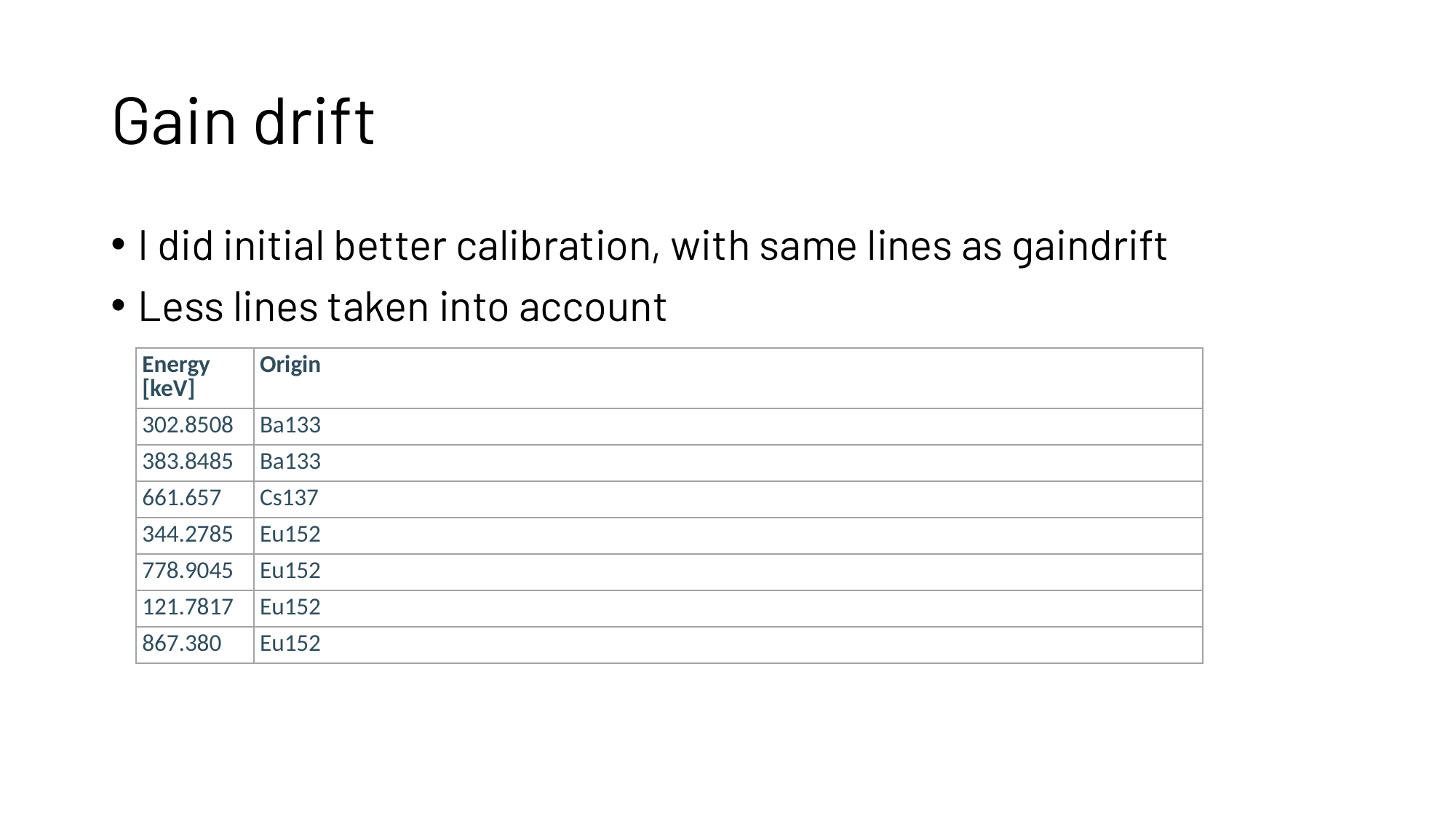

# Gain drift
I did initial better calibration, with same lines as gaindrift
Less lines taken into account
| Energy [keV] | Origin |
| --- | --- |
| 302.8508 | Ba133 |
| 383.8485 | Ba133 |
| 661.657 | Cs137 |
| 344.2785 | Eu152 |
| 778.9045 | Eu152 |
| 121.7817 | Eu152 |
| 867.380 | Eu152 |